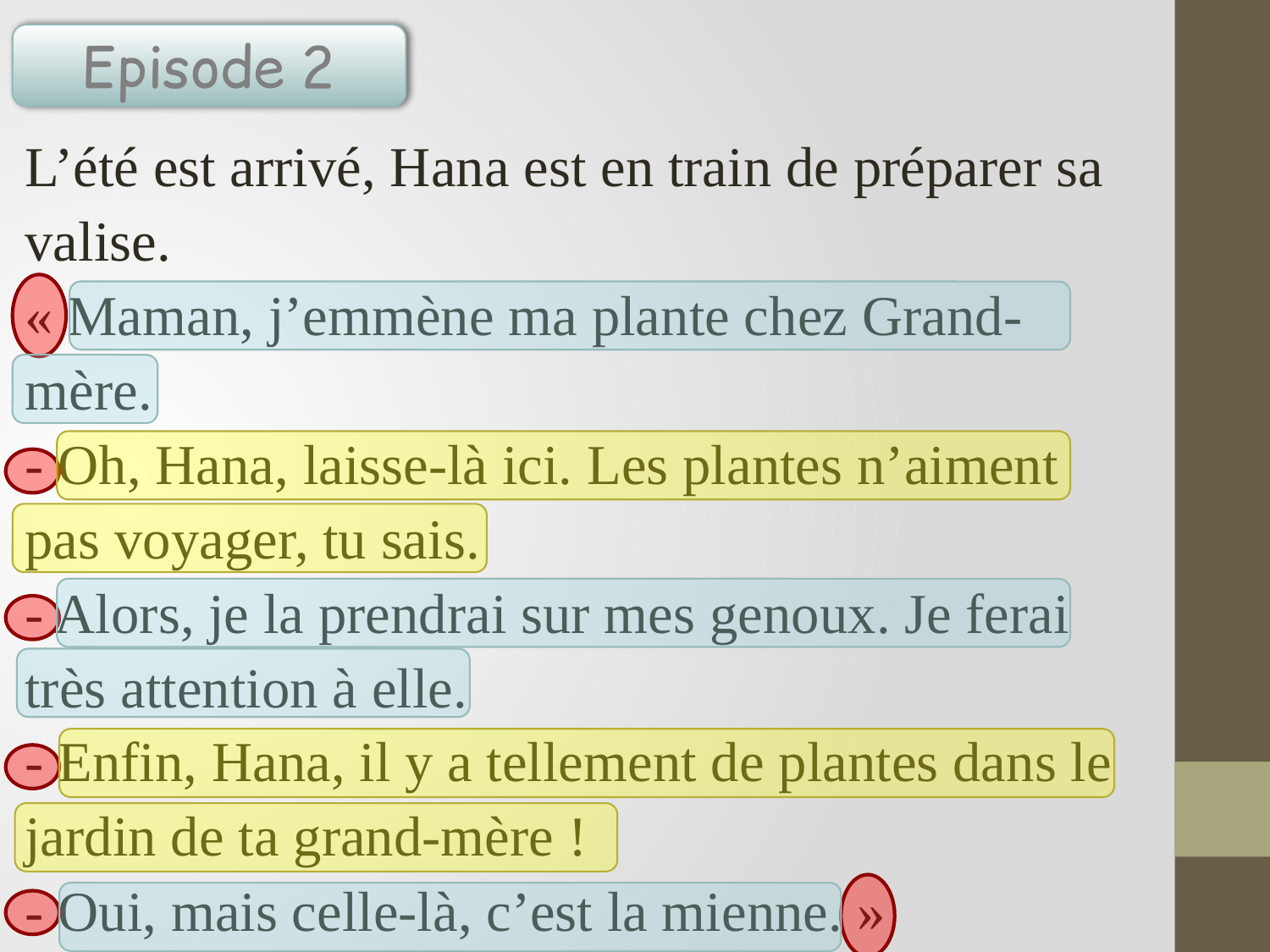

Episode 2
L’été est arrivé, Hana est en train de préparer sa valise.
« Maman, j’emmène ma plante chez Grand-mère.
- Oh, Hana, laisse-là ici. Les plantes n’aiment pas voyager, tu sais.
- Alors, je la prendrai sur mes genoux. Je ferai très attention à elle.
- Enfin, Hana, il y a tellement de plantes dans le jardin de ta grand-mère !
- Oui, mais celle-là, c’est la mienne. »